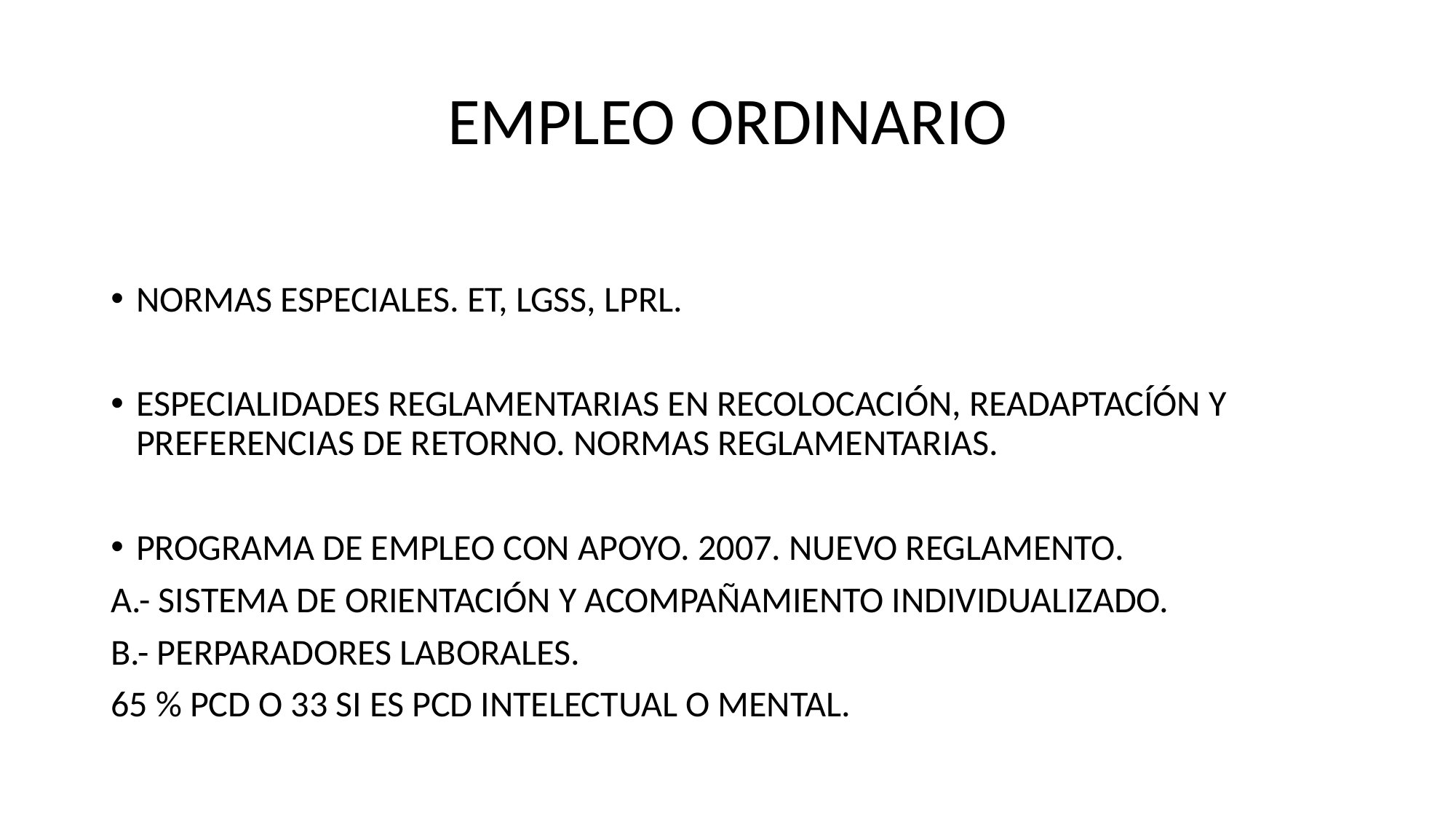

# EMPLEO ORDINARIO

NORMAS ESPECIALES. ET, LGSS, LPRL.

ESPECIALIDADES REGLAMENTARIAS EN RECOLOCACIÓN, READAPTACÍÓN Y PREFERENCIAS DE RETORNO. NORMAS REGLAMENTARIAS.

PROGRAMA DE EMPLEO CON APOYO. 2007. NUEVO REGLAMENTO.
A.- SISTEMA DE ORIENTACIÓN Y ACOMPAÑAMIENTO INDIVIDUALIZADO.
B.- PERPARADORES LABORALES.
65 % PCD O 33 SI ES PCD INTELECTUAL O MENTAL.